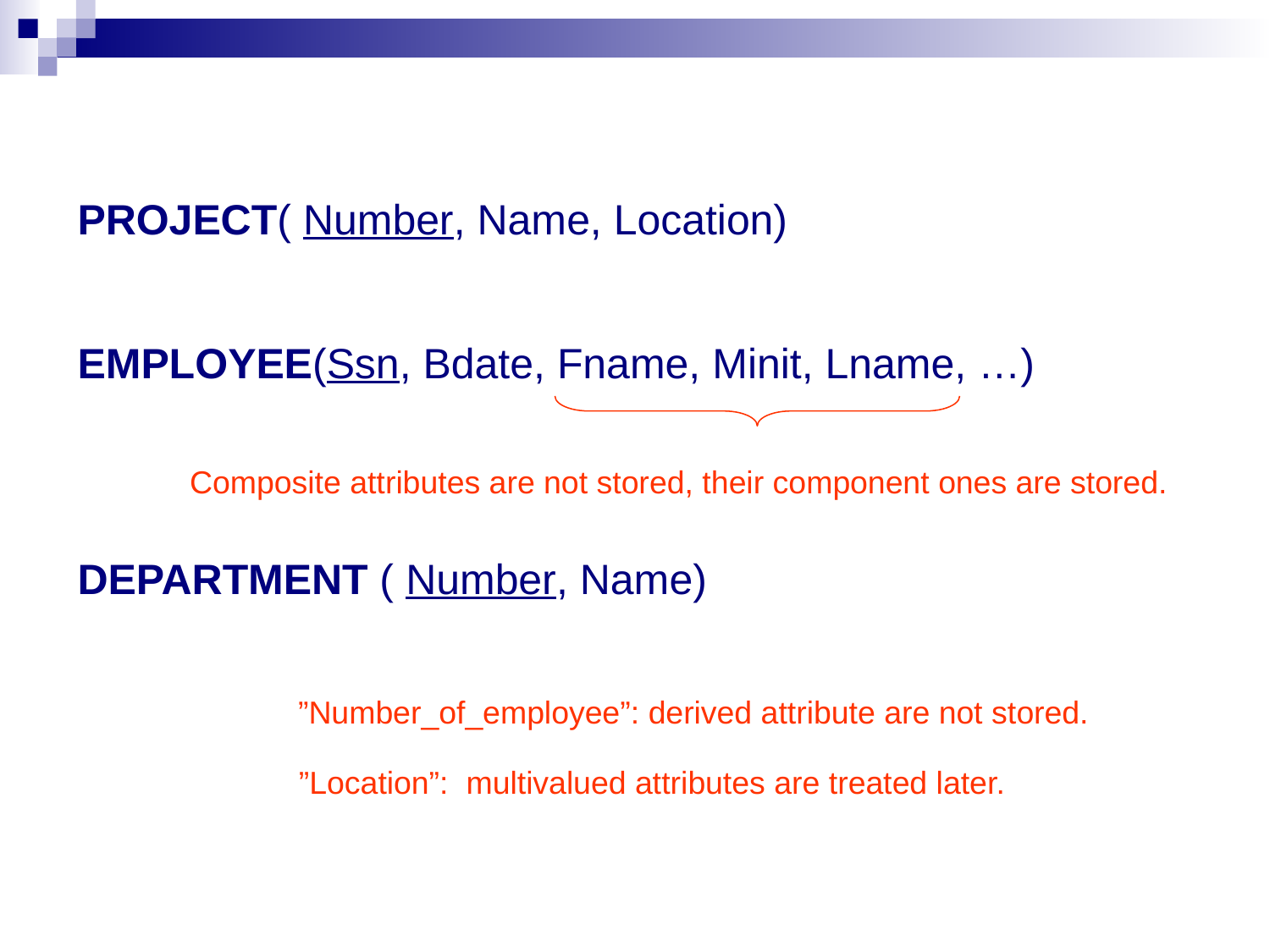

PROJECT( Number, Name, Location)

EMPLOYEE(Ssn, Bdate, Fname, Minit, Lname, …)

DEPARTMENT ( Number, Name)

Composite attributes are not stored, their component ones are stored.
”Number_of_employee”: derived attribute are not stored.
”Location”:  multivalued attributes are treated later.